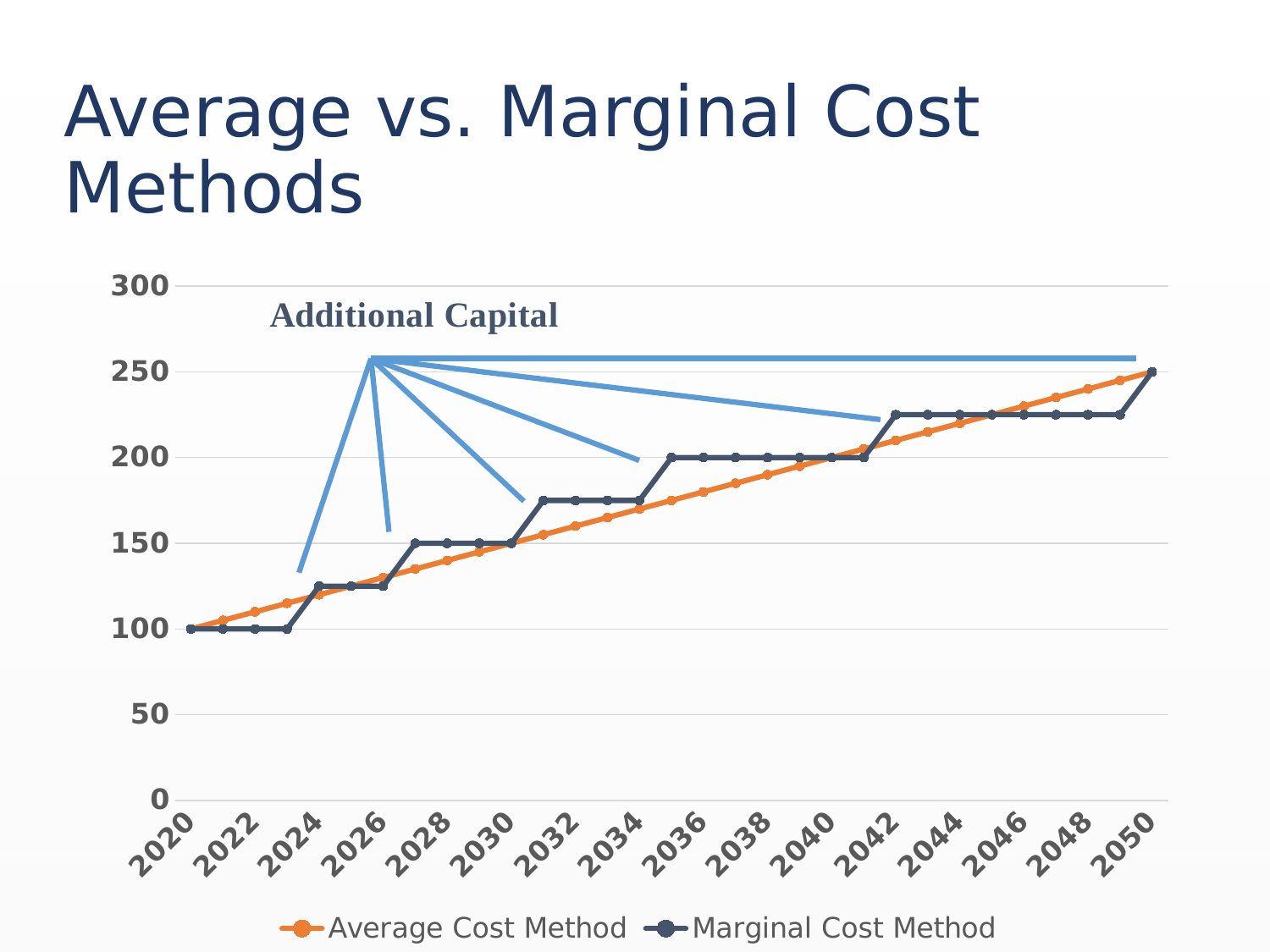

Average vs. Marginal Cost Methods

### Chart

| Category | Average Cost Method | Marginal Cost Method |
|---|---|---|
| 2020 | 100.0 | 100.0 |
| 2021 | 105.0 | 100.0 |
| 2022 | 110.0 | 100.0 |
| 2023 | 115.0 | 100.0 |
| 2024 | 120.0 | 125.0 |
| 2025 | 125.0 | 125.0 |
| 2026 | 130.0 | 125.0 |
| 2027 | 135.0 | 150.0 |
| 2028 | 140.0 | 150.0 |
| 2029 | 145.0 | 150.0 |
| 2030 | 150.0 | 150.0 |
| 2031 | 155.0 | 175.0 |
| 2032 | 160.0 | 175.0 |
| 2033 | 165.0 | 175.0 |
| 2034 | 170.0 | 175.0 |
| 2035 | 175.0 | 200.0 |
| 2036 | 180.0 | 200.0 |
| 2037 | 185.0 | 200.0 |
| 2038 | 190.0 | 200.0 |
| 2039 | 195.0 | 200.0 |
| 2040 | 200.0 | 200.0 |
| 2041 | 205.0 | 200.0 |
| 2042 | 210.0 | 225.0 |
| 2043 | 215.0 | 225.0 |
| 2044 | 220.0 | 225.0 |
| 2045 | 225.0 | 225.0 |
| 2046 | 230.0 | 225.0 |
| 2047 | 235.0 | 225.0 |
| 2048 | 240.0 | 225.0 |
| 2049 | 245.0 | 225.0 |
| 2050 | 250.0 | 250.0 |